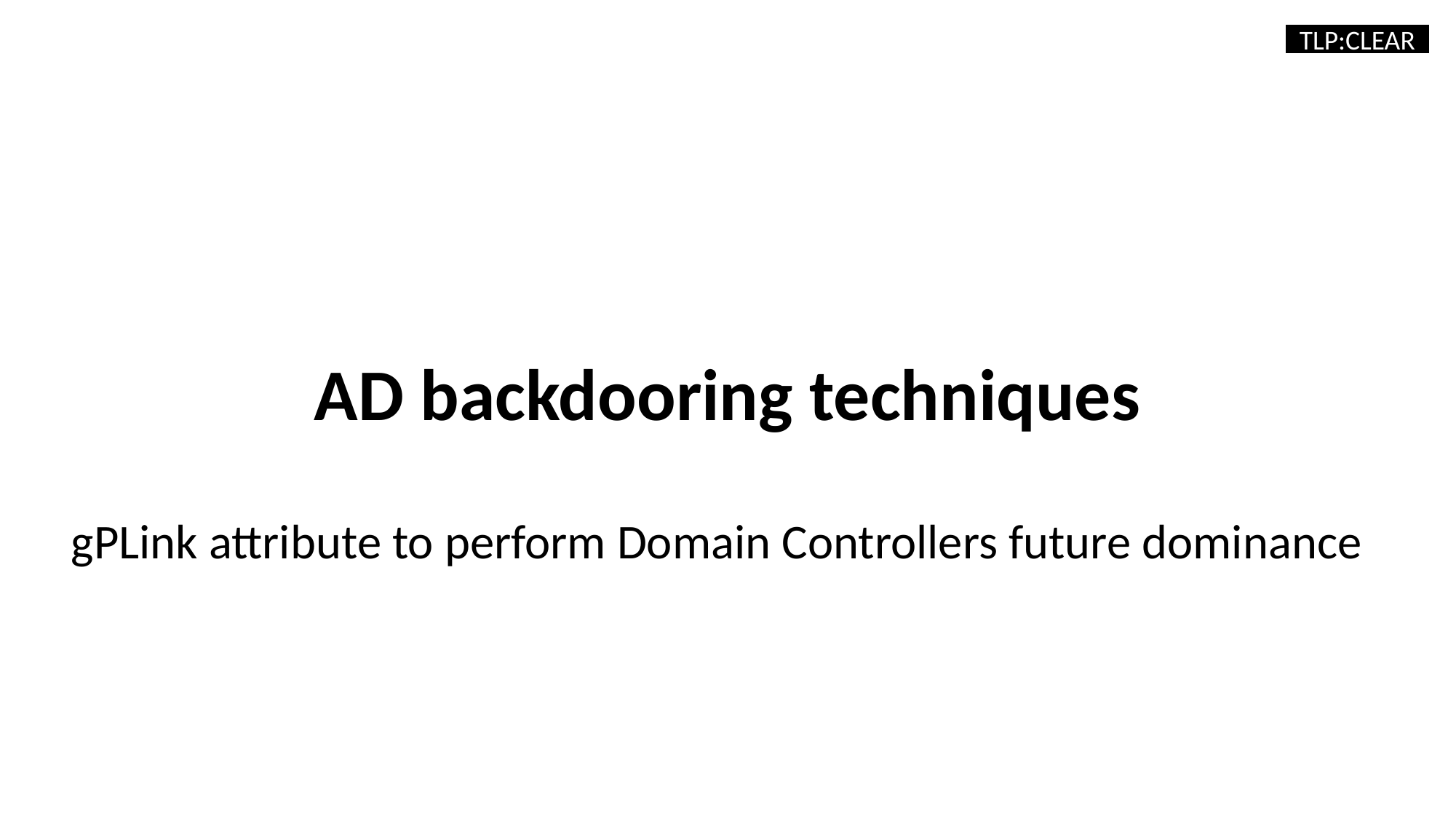

TLP:CLEAR

AD backdooring techniques

gPLink attribute to perform Domain Controllers future dominance